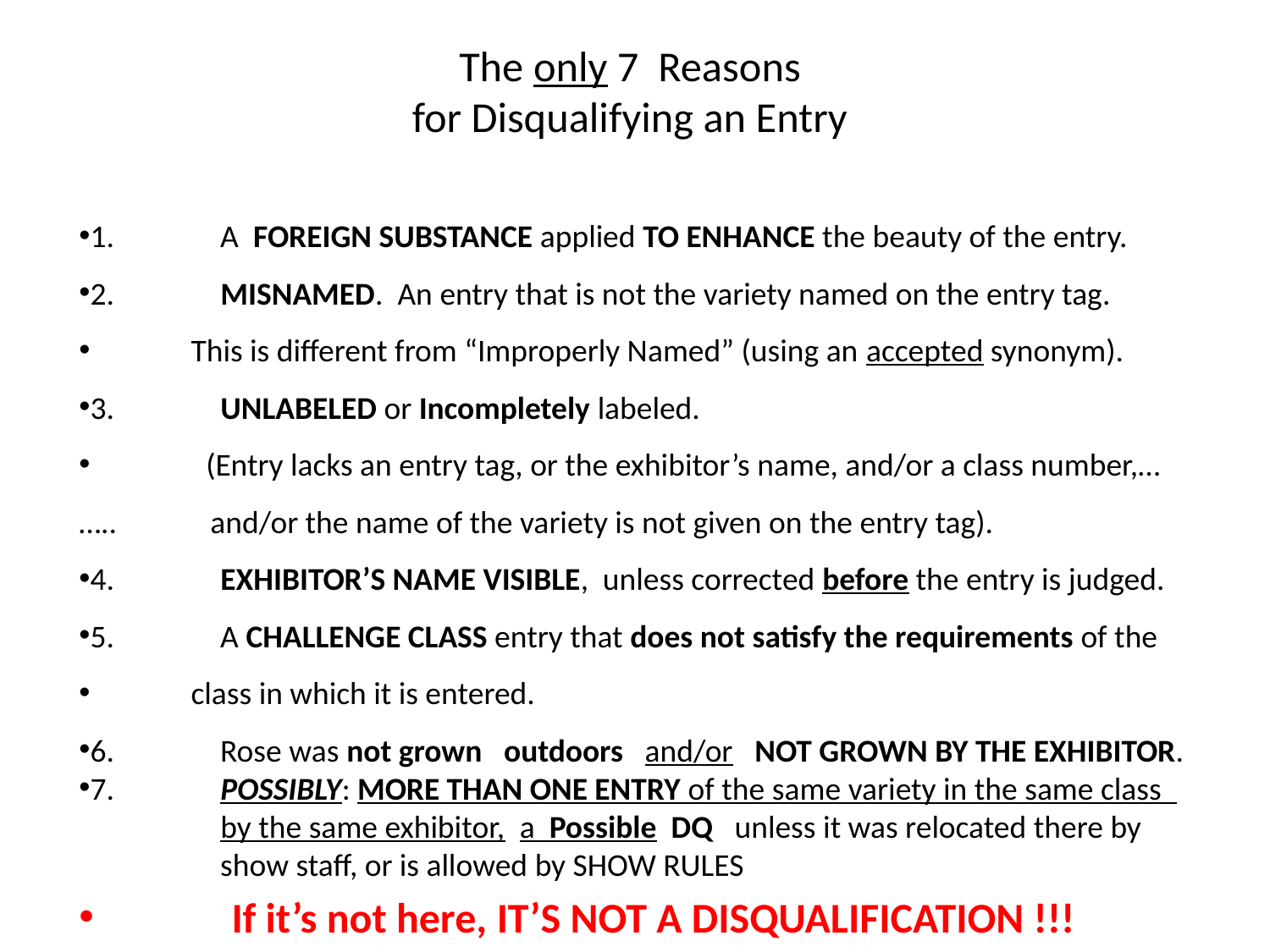

# The only 7  Reasons for Disqualifying an Entry
1.	  A  FOREIGN SUBSTANCE applied TO ENHANCE the beauty of the entry.
2.	  MISNAMED.  An entry that is not the variety named on the entry tag.
              This is different from “Improperly Named” (using an accepted synonym).
3.	  UNLABELED or Incompletely labeled.
	(Entry lacks an entry tag, or the exhibitor’s name, and/or a class number,… …..             and/or the name of the variety is not given on the entry tag).
4.	  EXHIBITOR’S NAME VISIBLE,  unless corrected before the entry is judged.
5.	  A CHALLENGE CLASS entry that does not satisfy the requirements of the
              class in which it is entered.
6.	  Rose was not grown   outdoors   and/or   NOT GROWN BY THE EXHIBITOR.
7.	  POSSIBLY: MORE THAN ONE ENTRY of the same variety in the same class  	  by the same exhibitor,  a  Possible  DQ   unless it was relocated there by 	  show staff, or is allowed by SHOW RULES
           If it’s not here, IT’S NOT A DISQUALIFICATION !!!